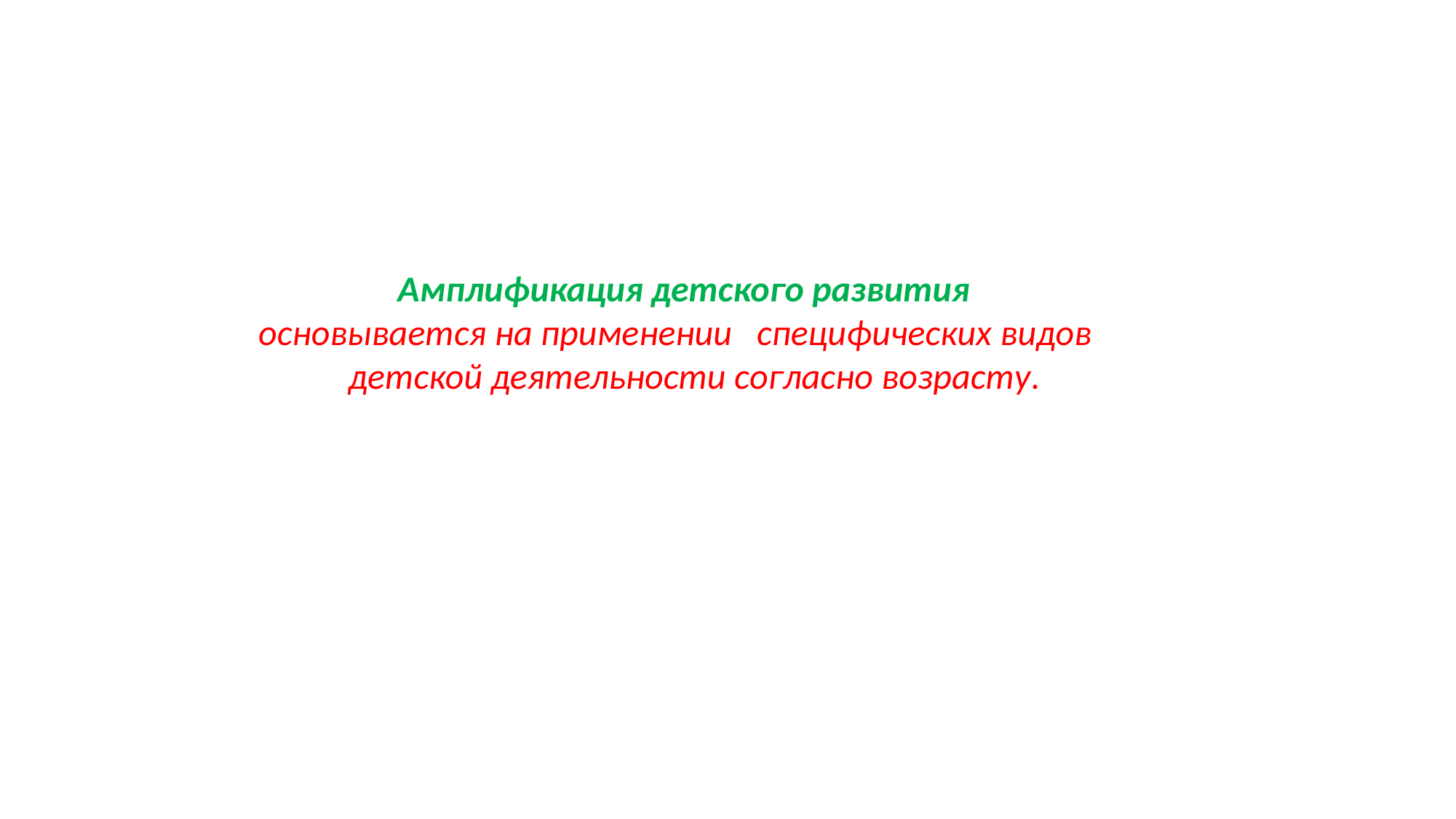

Амплификация детского развития
           основывается на применении   специфических видов
                      детской деятельности согласно возрасту.